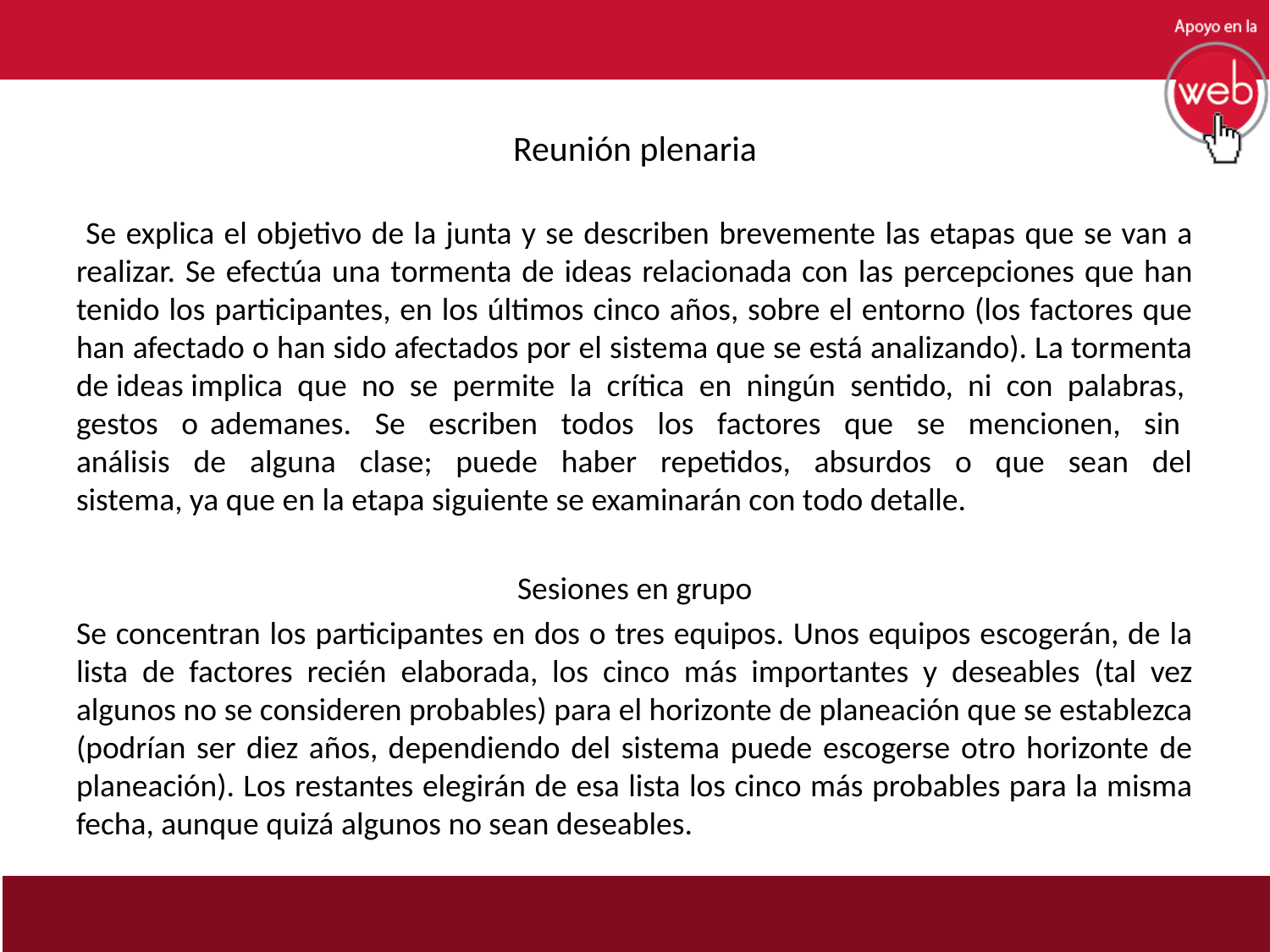

# Reunión plenaria
 Se explica el objetivo de la junta y se describen brevemente las etapas que se van a realizar. Se efectúa una tormenta de ideas relacionada con las percepciones que han tenido los participantes, en los últimos cinco años, sobre el entorno (los factores que han afectado o han sido afectados por el sistema que se está analizando). La tormenta de ideas implica  que  no  se  permite  la  crítica  en  ningún  sentido,  ni  con  palabras,  gestos  o ademanes.  Se  escriben  todos  los  factores  que  se  mencionen,  sin  análisis  de  alguna  clase;  puede  haber  repetidos,  absurdos  o  que  sean  del sistema, ya que en la etapa siguiente se examinarán con todo detalle.

Sesiones en grupo
Se concentran los participantes en dos o tres equipos. Unos equipos escogerán, de la lista de factores recién elaborada, los cinco más importantes y deseables (tal vez algunos no se consideren probables) para el horizonte de planeación que se establezca (podrían ser diez años, dependiendo del sistema puede escogerse otro horizonte de planeación). Los restantes elegirán de esa lista los cinco más probables para la misma fecha, aunque quizá algunos no sean deseables.